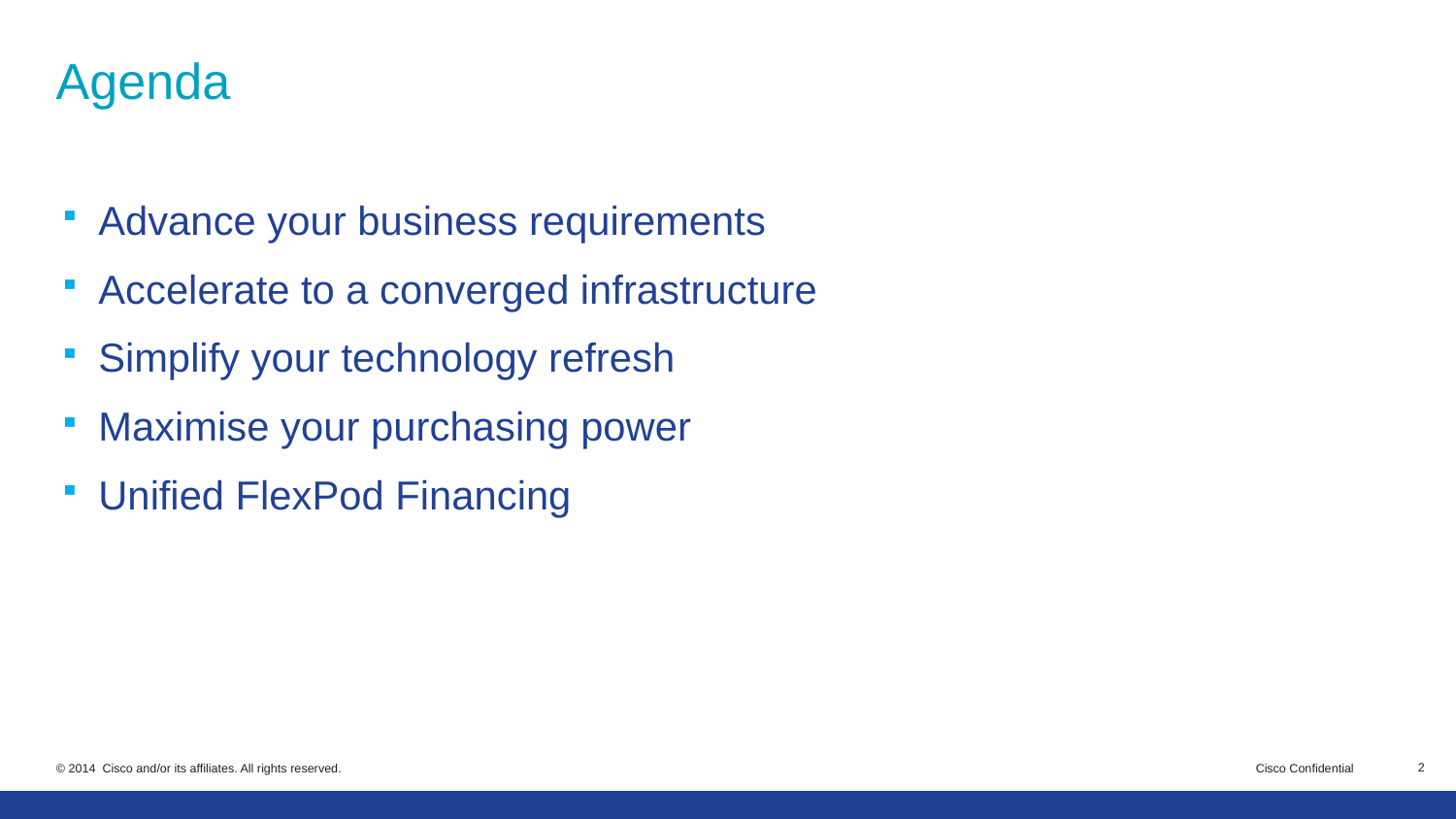

# Agenda
Advance your business requirements
Accelerate to a converged infrastructure
Simplify your technology refresh
Maximise your purchasing power
Unified FlexPod Financing